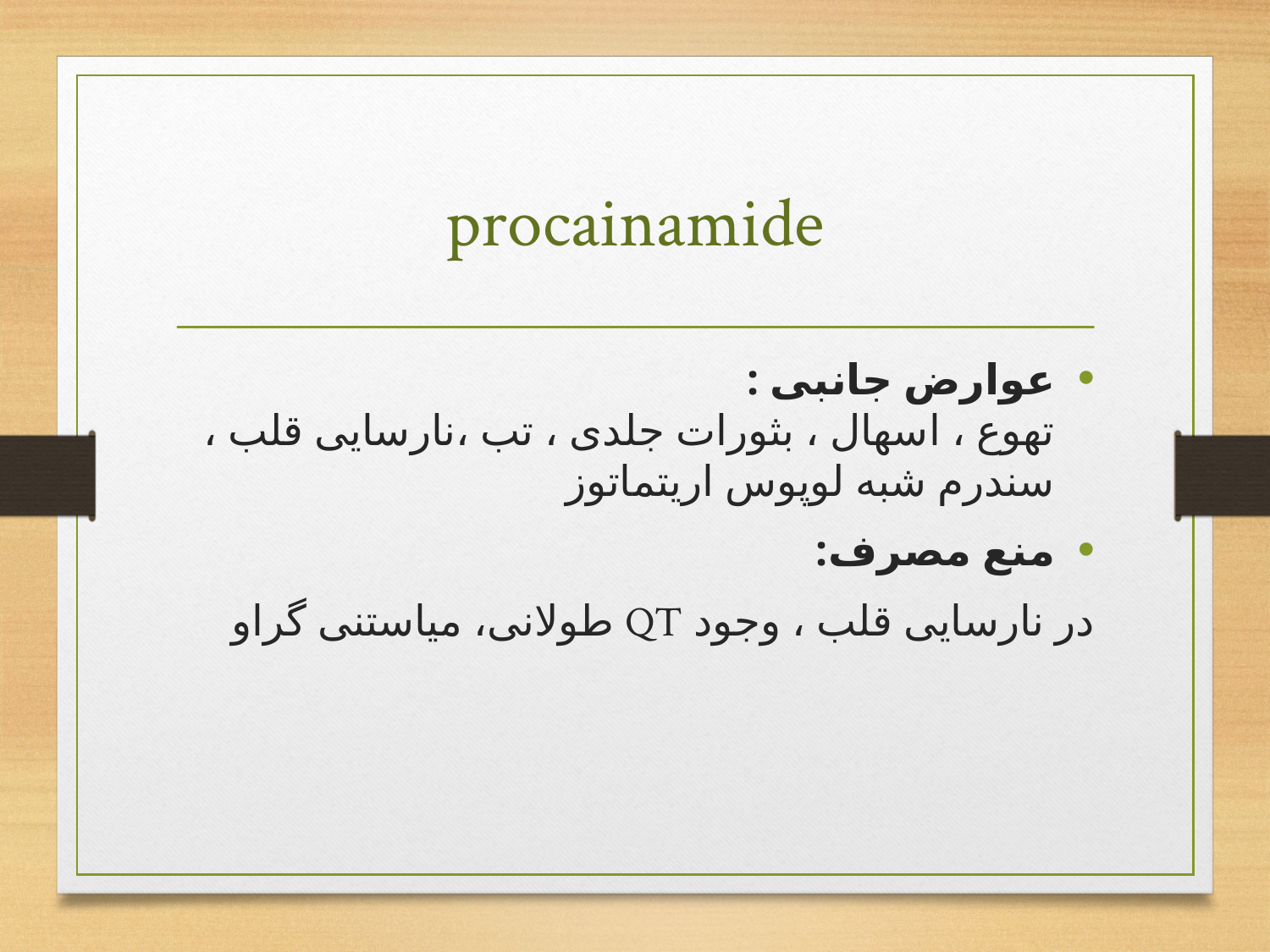

# procainamide
عوارض جانبی : ‏ 
تهوع ، اسهال ، بثورات جلدی ، تب ،نارسایی قلب ، سندرم شبه لوپوس اریتماتوز
منع مصرف:
	در نارسایی قلب ، وجود QT طولانی، میاستنی گراو